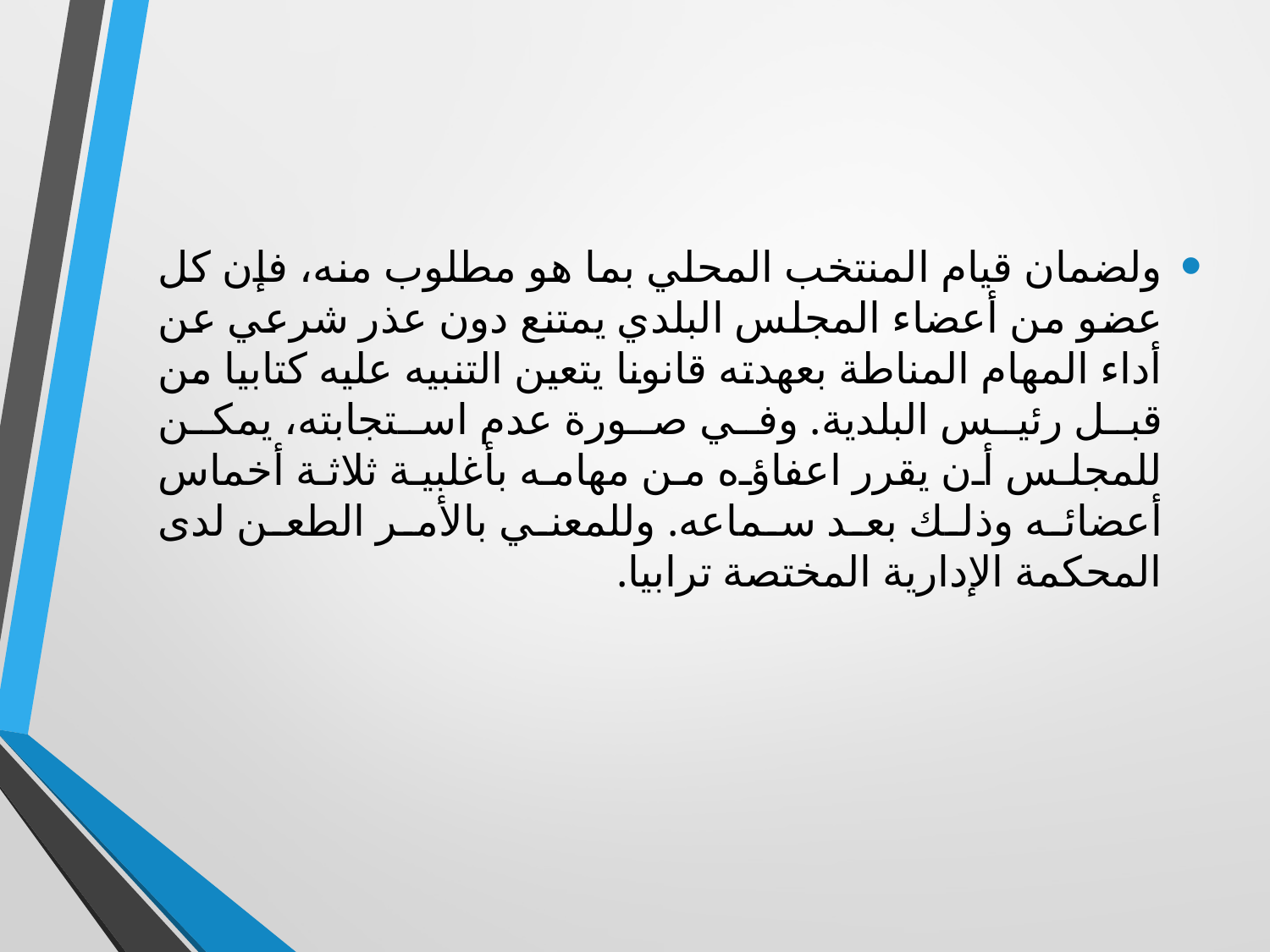

ولضمان قيام المنتخب المحلي بما هو مطلوب منه، فإن كل عضو من أعضاء المجلس البلدي يمتنع دون عذر شرعي عن أداء المهام المناطة بعهدته قانونا يتعين التنبيه عليه كتابيا من قبل رئيس البلدية. وفي صورة عدم استجابته، يمكن للمجلس أن يقرر اعفاؤه من مهامه بأغلبية ثلاثة أخماس أعضائه وذلك بعد سماعه. وللمعني بالأمر الطعن لدى المحكمة الإدارية المختصة ترابيا.